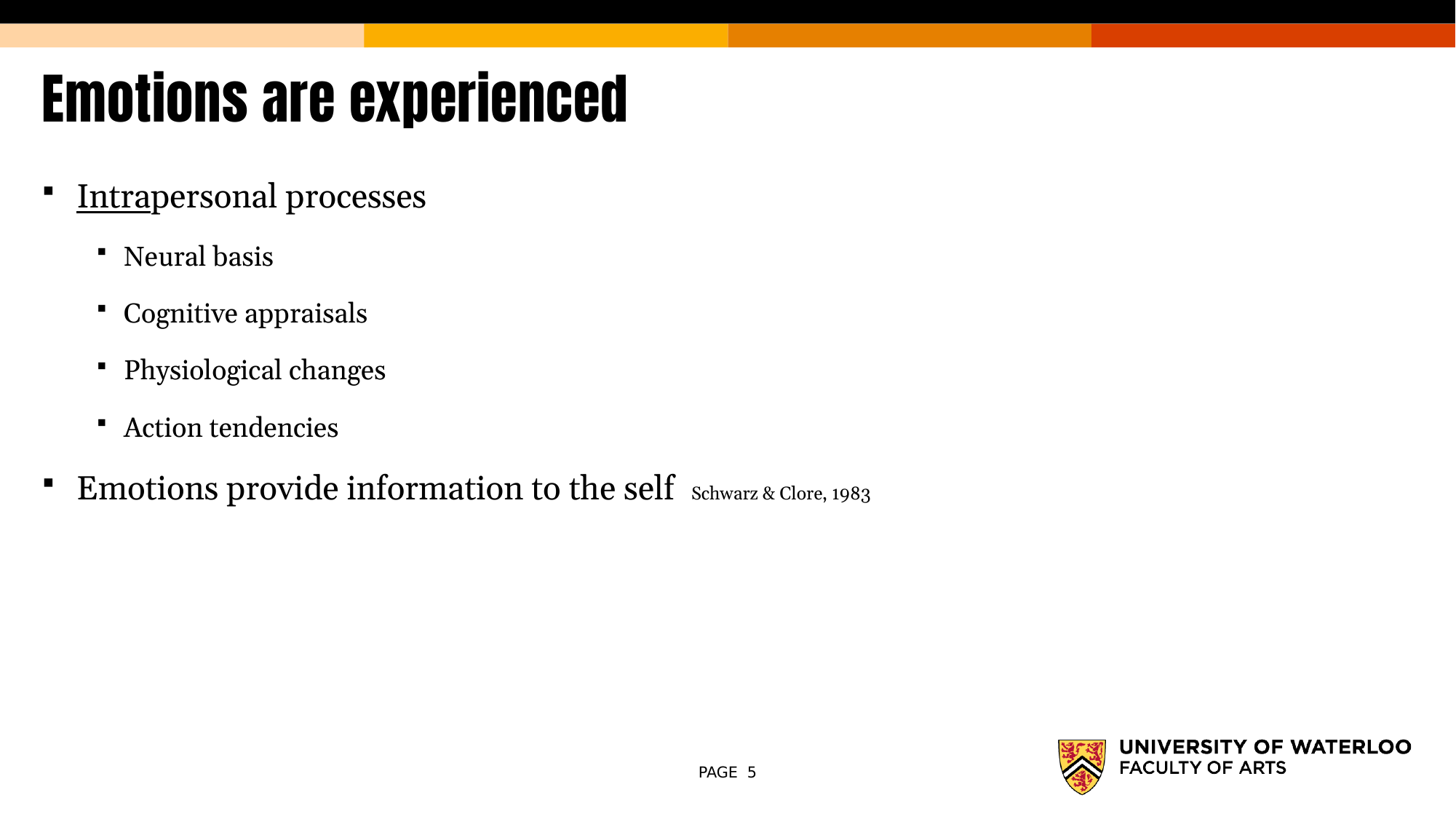

# Emotions are experienced
Intrapersonal processes
Neural basis
Cognitive appraisals
Physiological changes
Action tendencies
Emotions provide information to the self  Schwarz & Clore, 1983
PAGE  5